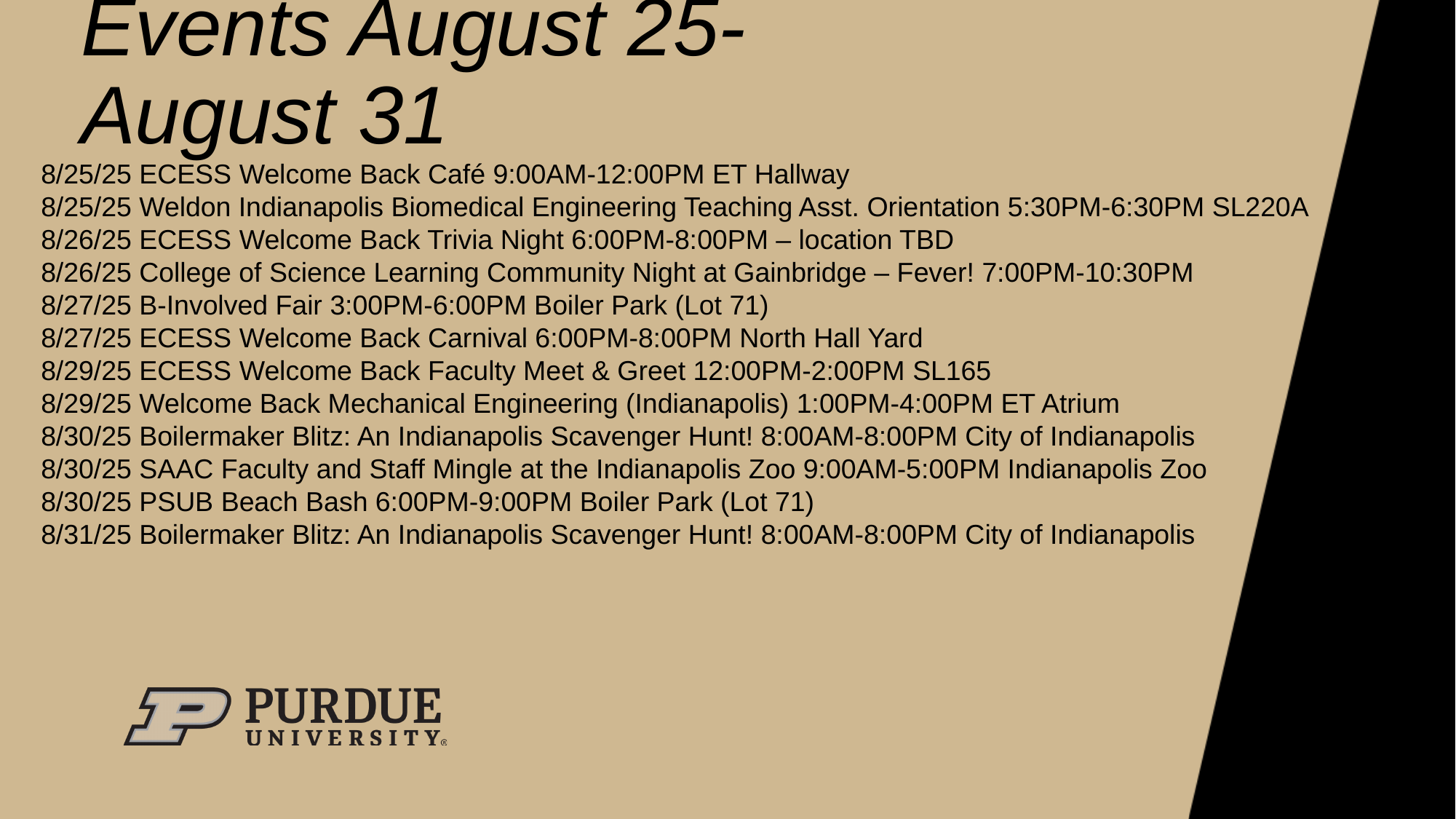

# Events August 25-August 31
8/25/25 ECESS Welcome Back Café 9:00AM-12:00PM ET Hallway
8/25/25 Weldon Indianapolis Biomedical Engineering Teaching Asst. Orientation 5:30PM-6:30PM SL220A
8/26/25 ECESS Welcome Back Trivia Night 6:00PM-8:00PM – location TBD
8/26/25 College of Science Learning Community Night at Gainbridge – Fever! 7:00PM-10:30PM
8/27/25 B-Involved Fair 3:00PM-6:00PM Boiler Park (Lot 71)
8/27/25 ECESS Welcome Back Carnival 6:00PM-8:00PM North Hall Yard
8/29/25 ECESS Welcome Back Faculty Meet & Greet 12:00PM-2:00PM SL165
8/29/25 Welcome Back Mechanical Engineering (Indianapolis) 1:00PM-4:00PM ET Atrium
8/30/25 Boilermaker Blitz: An Indianapolis Scavenger Hunt! 8:00AM-8:00PM City of Indianapolis
8/30/25 SAAC Faculty and Staff Mingle at the Indianapolis Zoo 9:00AM-5:00PM Indianapolis Zoo
8/30/25 PSUB Beach Bash 6:00PM-9:00PM Boiler Park (Lot 71)
8/31/25 Boilermaker Blitz: An Indianapolis Scavenger Hunt! 8:00AM-8:00PM City of Indianapolis